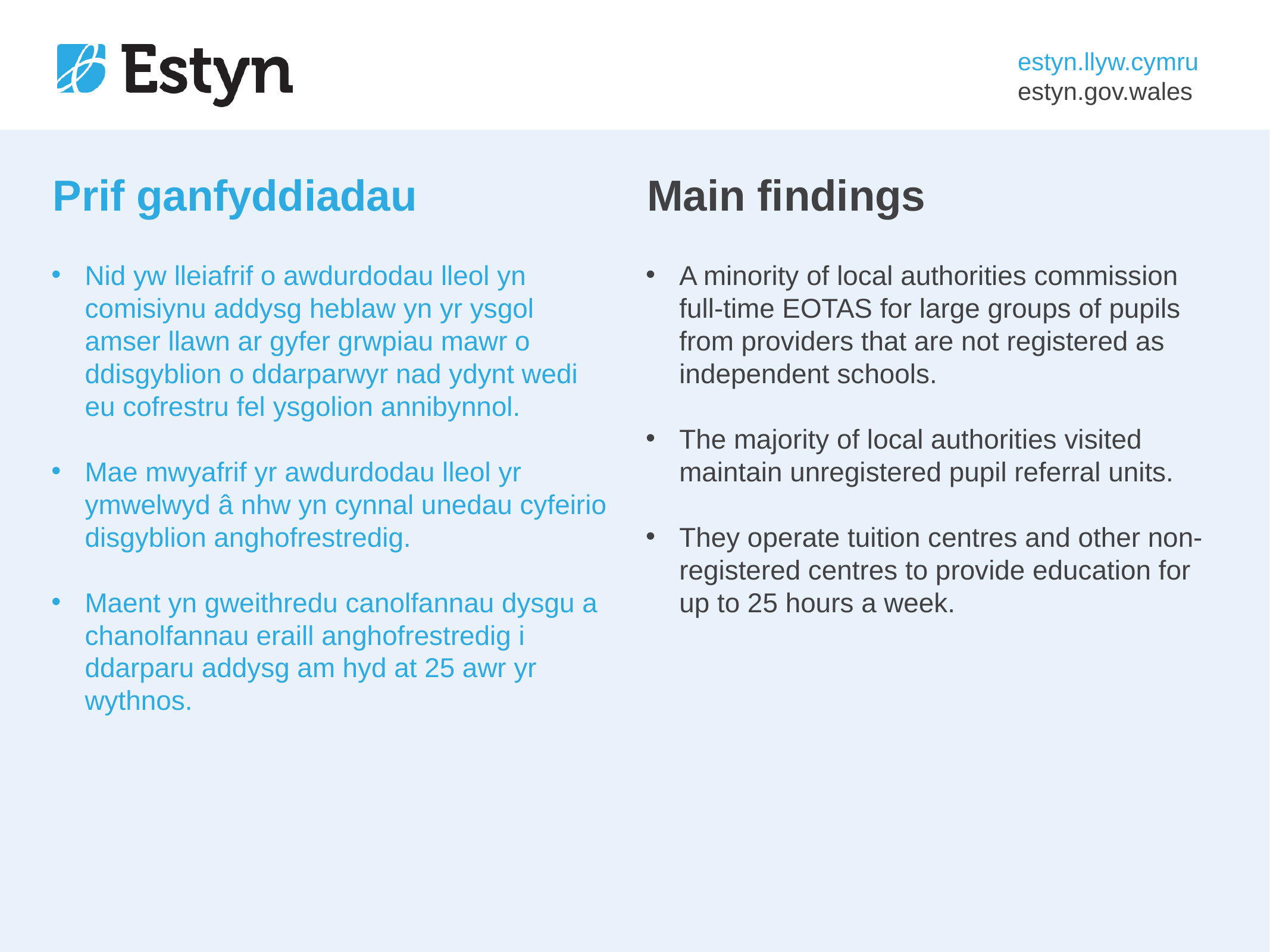

# Prif ganfyddiadau
Main findings
Nid yw lleiafrif o awdurdodau lleol yn comisiynu addysg heblaw yn yr ysgol amser llawn ar gyfer grwpiau mawr o ddisgyblion o ddarparwyr nad ydynt wedi eu cofrestru fel ysgolion annibynnol.

Mae mwyafrif yr awdurdodau lleol yr ymwelwyd â nhw yn cynnal unedau cyfeirio disgyblion anghofrestredig.

Maent yn gweithredu canolfannau dysgu a chanolfannau eraill anghofrestredig i ddarparu addysg am hyd at 25 awr yr wythnos.
A minority of local authorities commission full-time EOTAS for large groups of pupils from providers that are not registered as independent schools.

The majority of local authorities visited maintain unregistered pupil referral units.

They operate tuition centres and other non-registered centres to provide education for up to 25 hours a week.